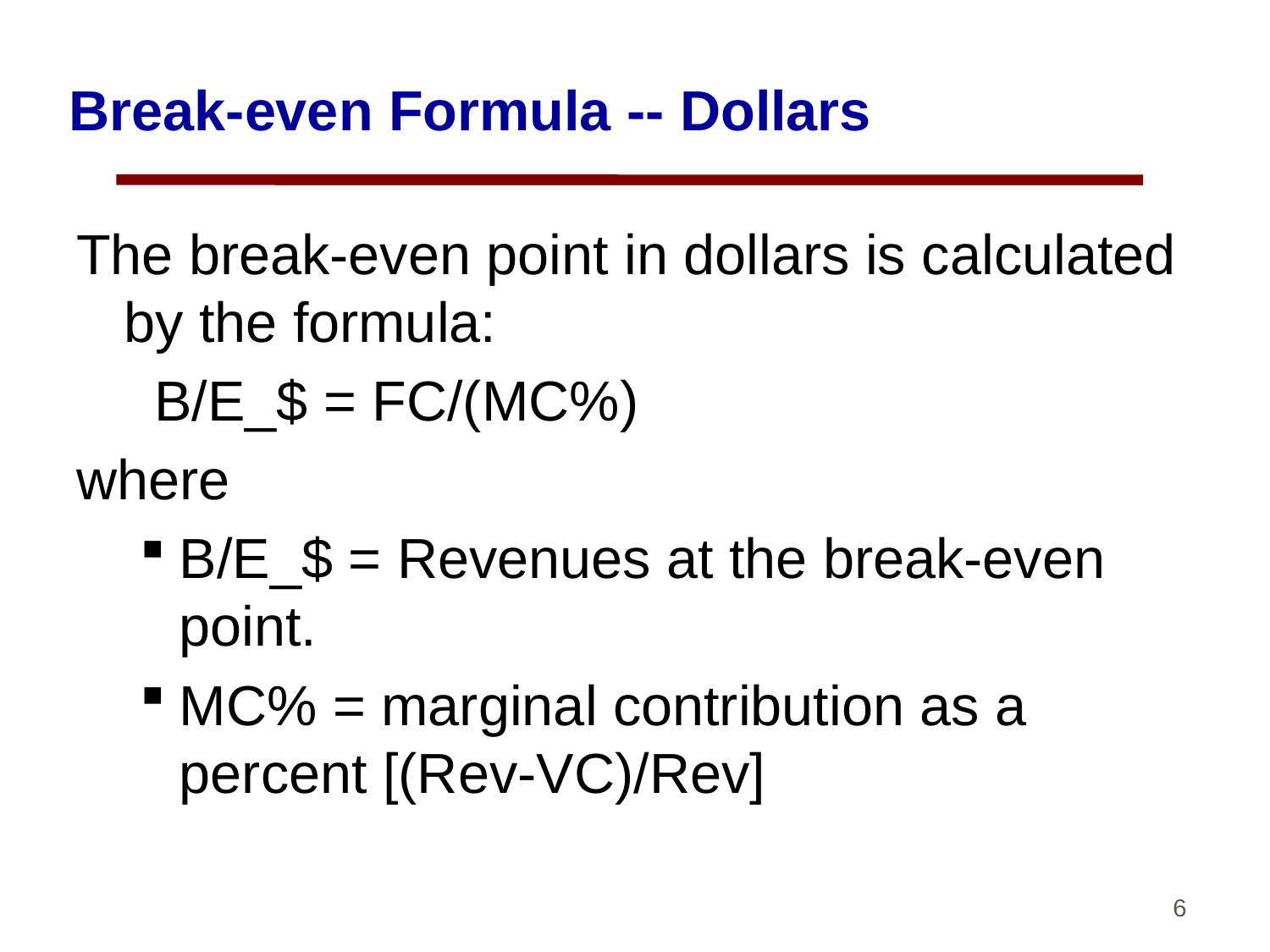

# Break-even Formula -- Dollars
The break-even point in dollars is calculated by the formula:
     B/E_$ = FC/(MC%)
where
B/E_$ = Revenues at the break-even point.
MC% = marginal contribution as a percent [(Rev-VC)/Rev]
6